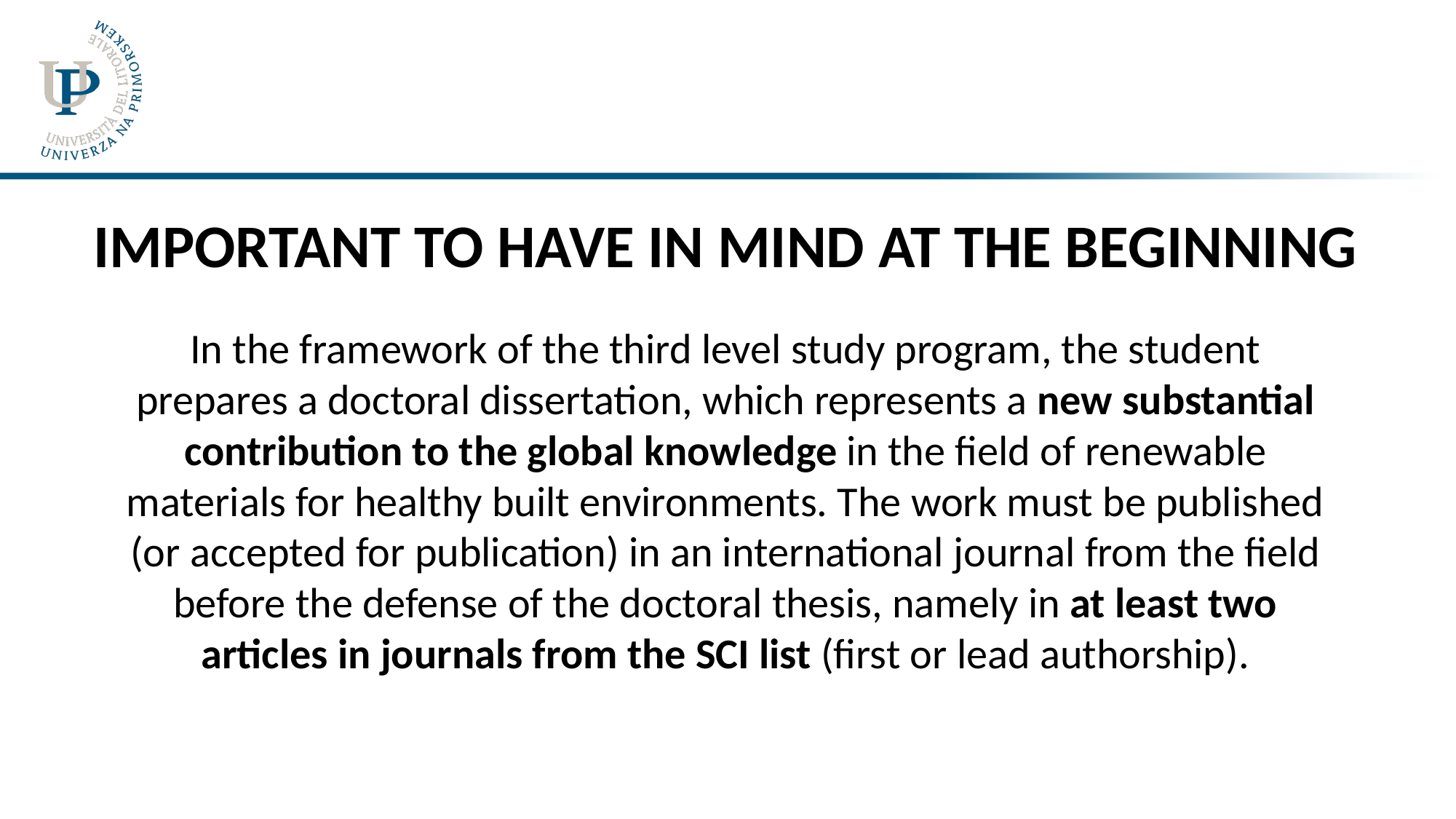

# Important to have in mind at the beginning
In the framework of the third level study program, the student prepares a doctoral dissertation, which represents a new substantial contribution to the global knowledge in the field of renewable materials for healthy built environments. The work must be published (or accepted for publication) in an international journal from the field before the defense of the doctoral thesis, namely in at least two articles in journals from the SCI list (first or lead authorship).